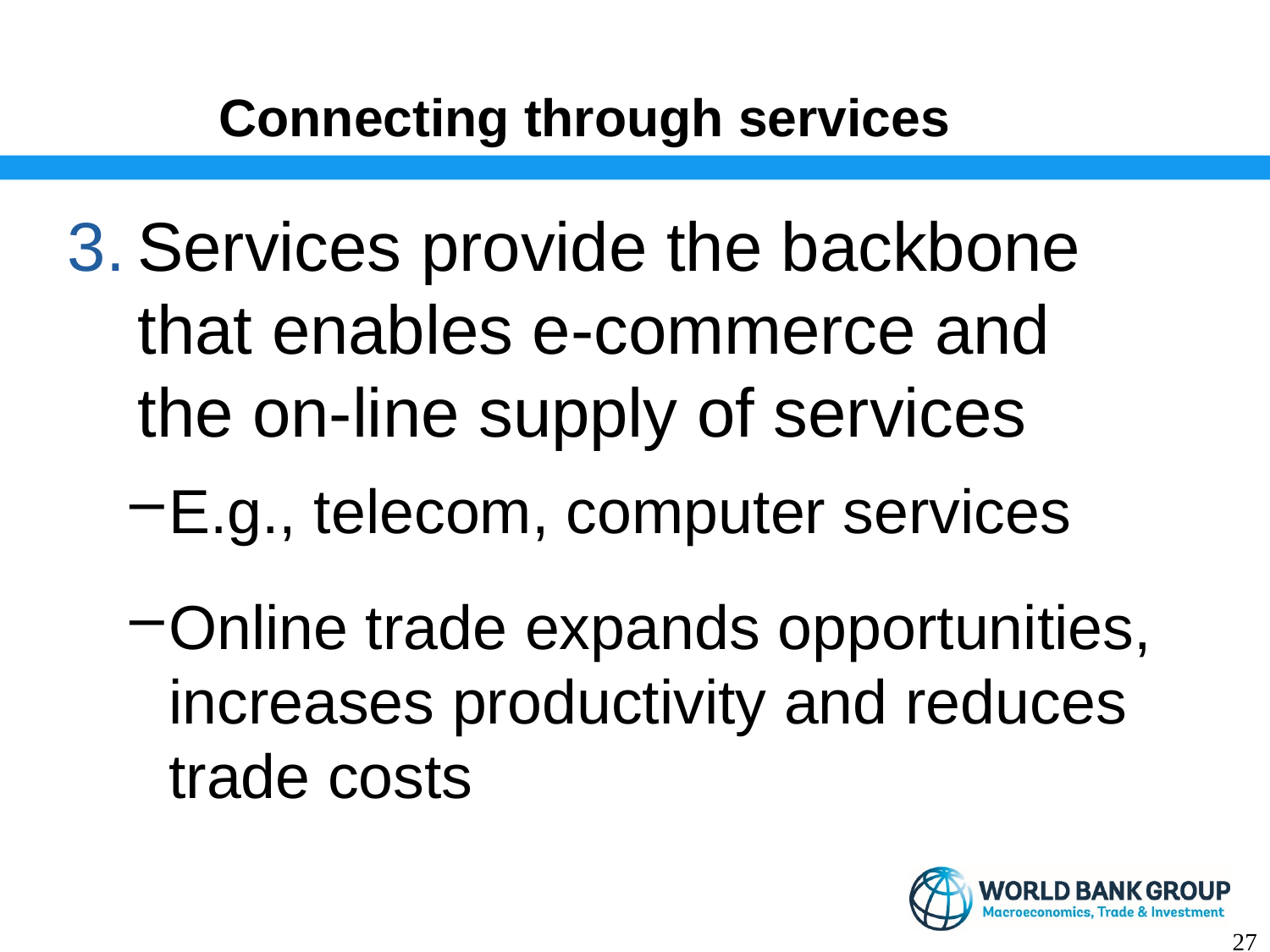

# Connecting through services
Services provide the backbone that enables e-commerce and the on-line supply of services
E.g., telecom, computer services
Online trade expands opportunities, increases productivity and reduces trade costs
27